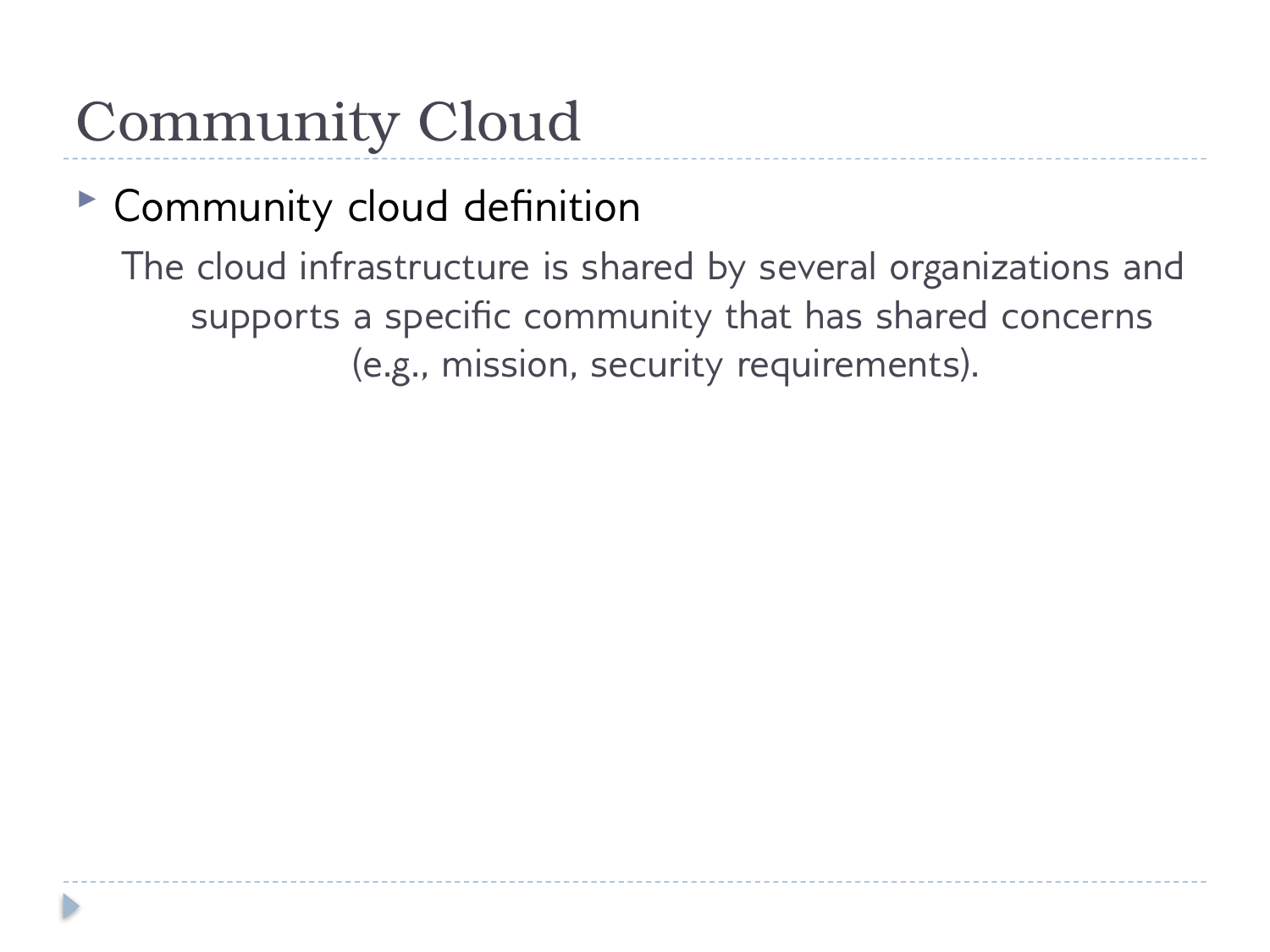

# Community Cloud
Community cloud definition
The cloud infrastructure is shared by several organizations and supports a specific community that has shared concerns (e.g., mission, security requirements).